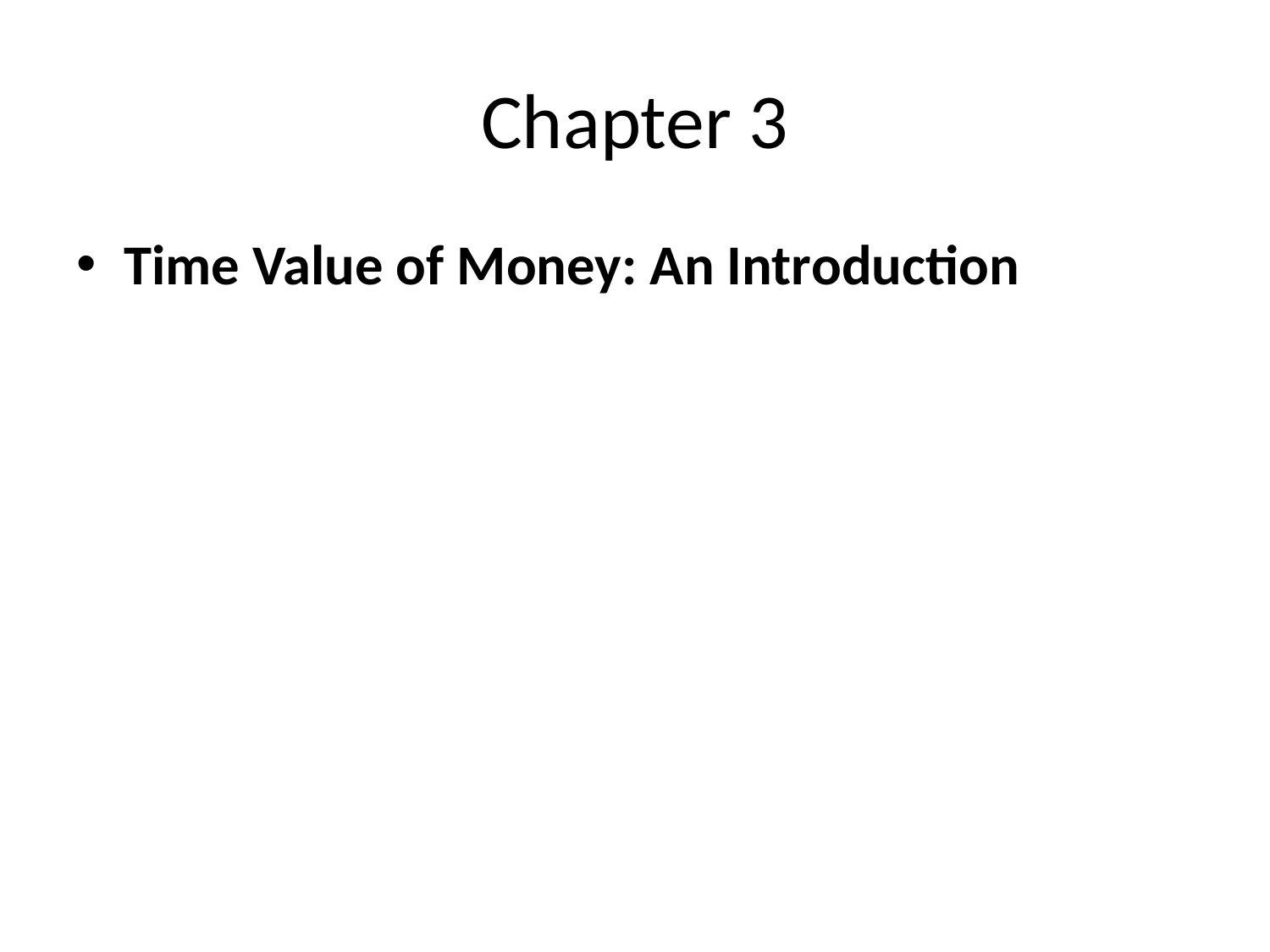

# Chapter 3
Time Value of Money: An Introduction